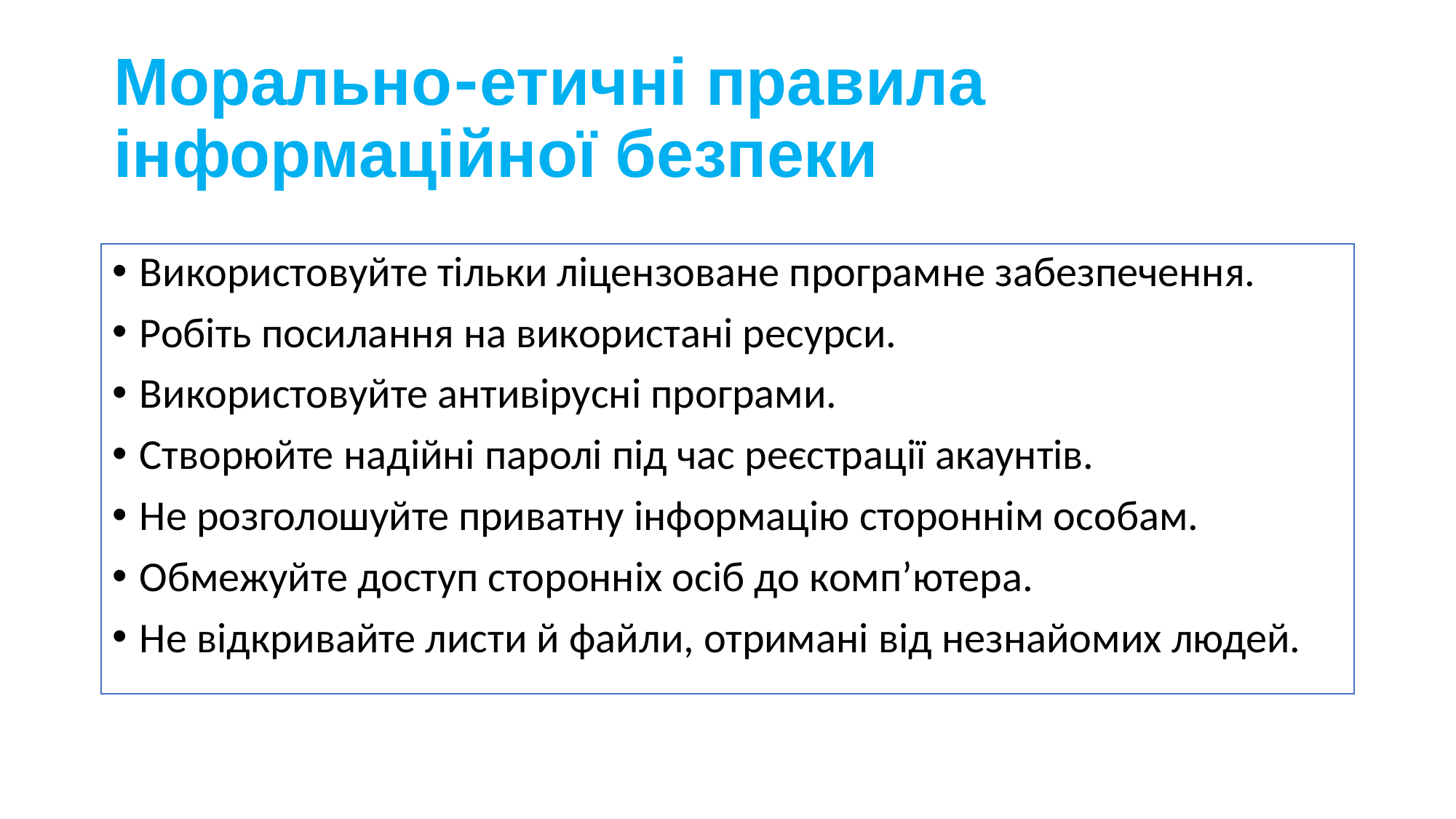

# Морально-етичні правила інформаційної безпеки
Використовуйте тільки ліцензоване програмне забезпечення.
Робіть посилання на використані ресурси.
Використовуйте антивірусні програми.
Створюйте надійні паролі під час реєстрації акаунтів.
Не розголошуйте приватну інформацію стороннім особам.
Обмежуйте доступ сторонніх осіб до комп’ютера.
Не відкривайте листи й файли, отримані від незнайомих людей.